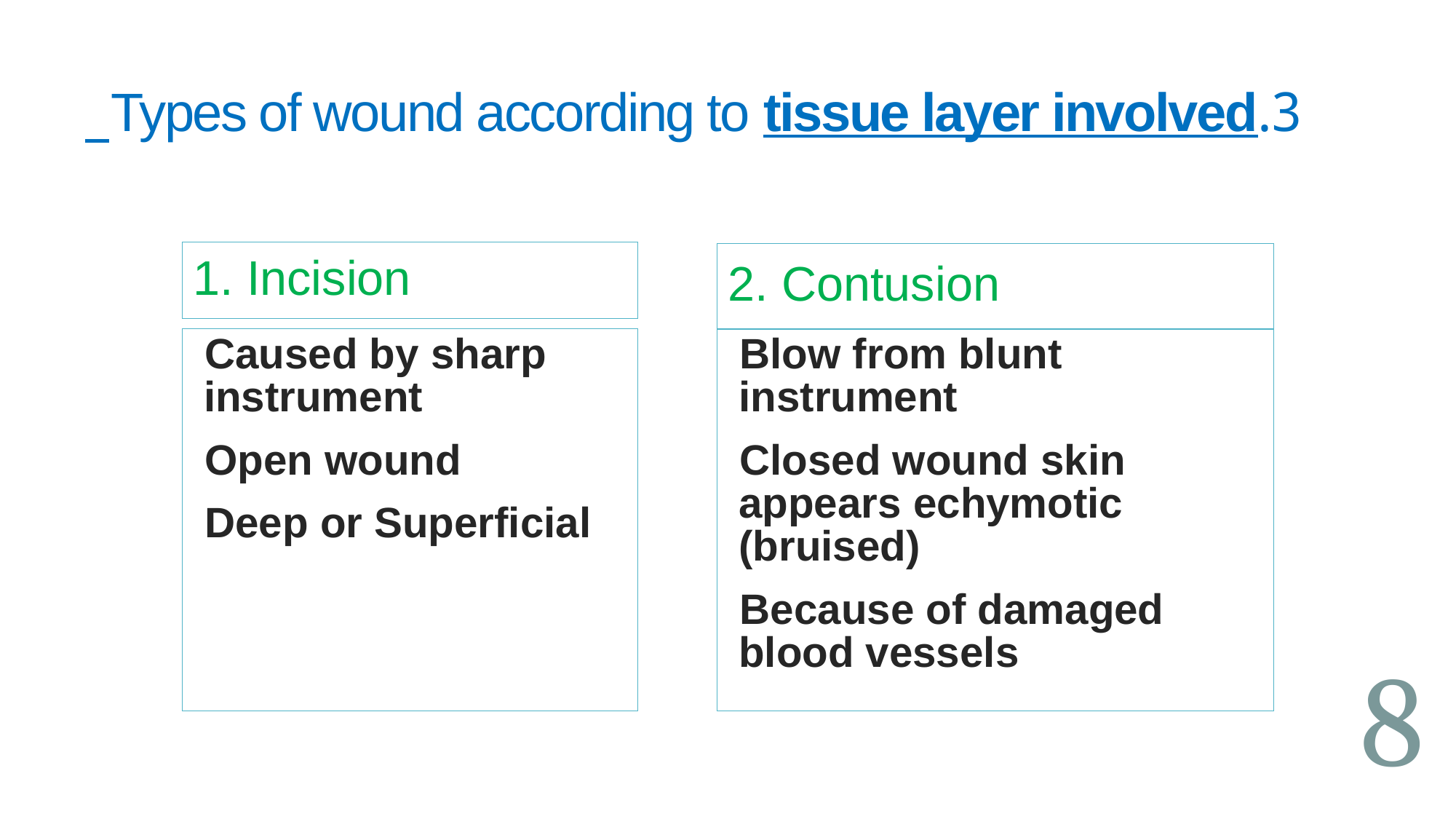

# 3.Types of wound according to tissue layer involved
1. Incision
2. Contusion
Caused by sharp instrument
Open wound
Deep or Superficial
Blow from blunt instrument
Closed wound skin appears echymotic (bruised)
Because of damaged blood vessels
8